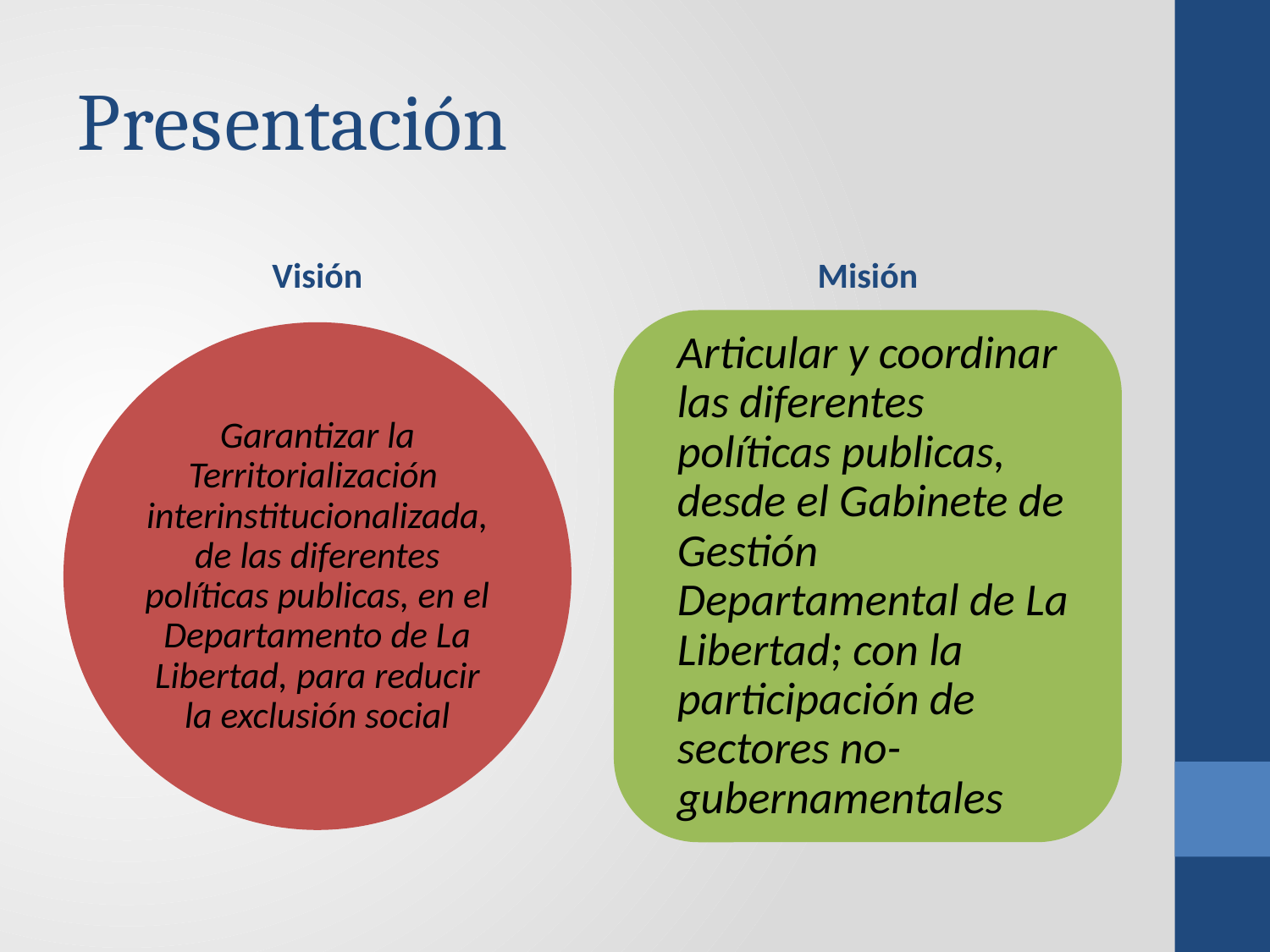

# Presentación
Visión
Misión
Garantizar la Territorialización  interinstitucionalizada, de las diferentes políticas publicas, en el Departamento de La Libertad, para reducir la exclusión social
Articular y coordinar las diferentes políticas publicas, desde el Gabinete de Gestión Departamental de La Libertad; con la participación de sectores no-gubernamentales